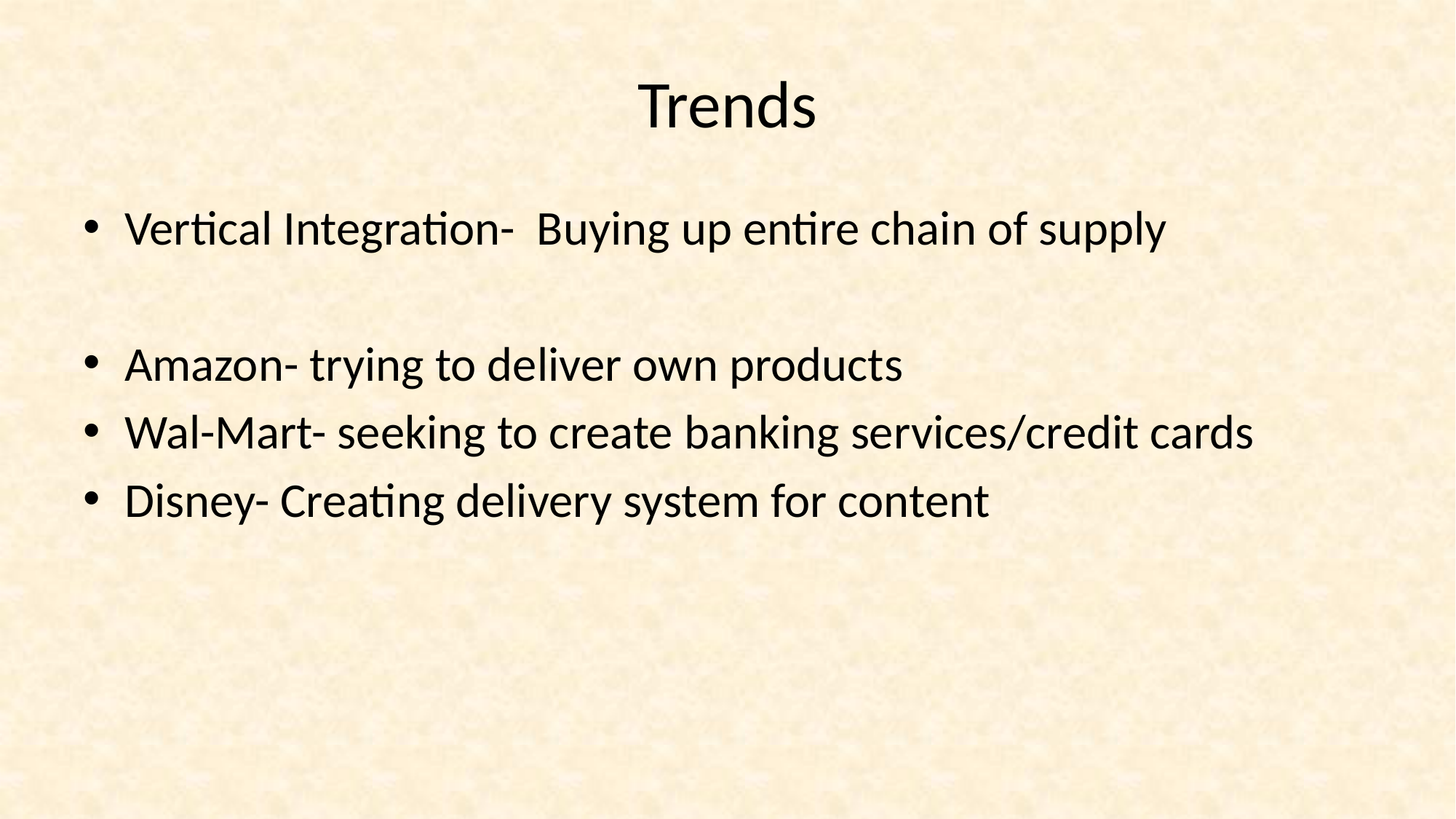

# Trends
Vertical Integration-  Buying up entire chain of supply

Amazon- trying to deliver own products
Wal-Mart- seeking to create banking services/credit cards
Disney- Creating delivery system for content